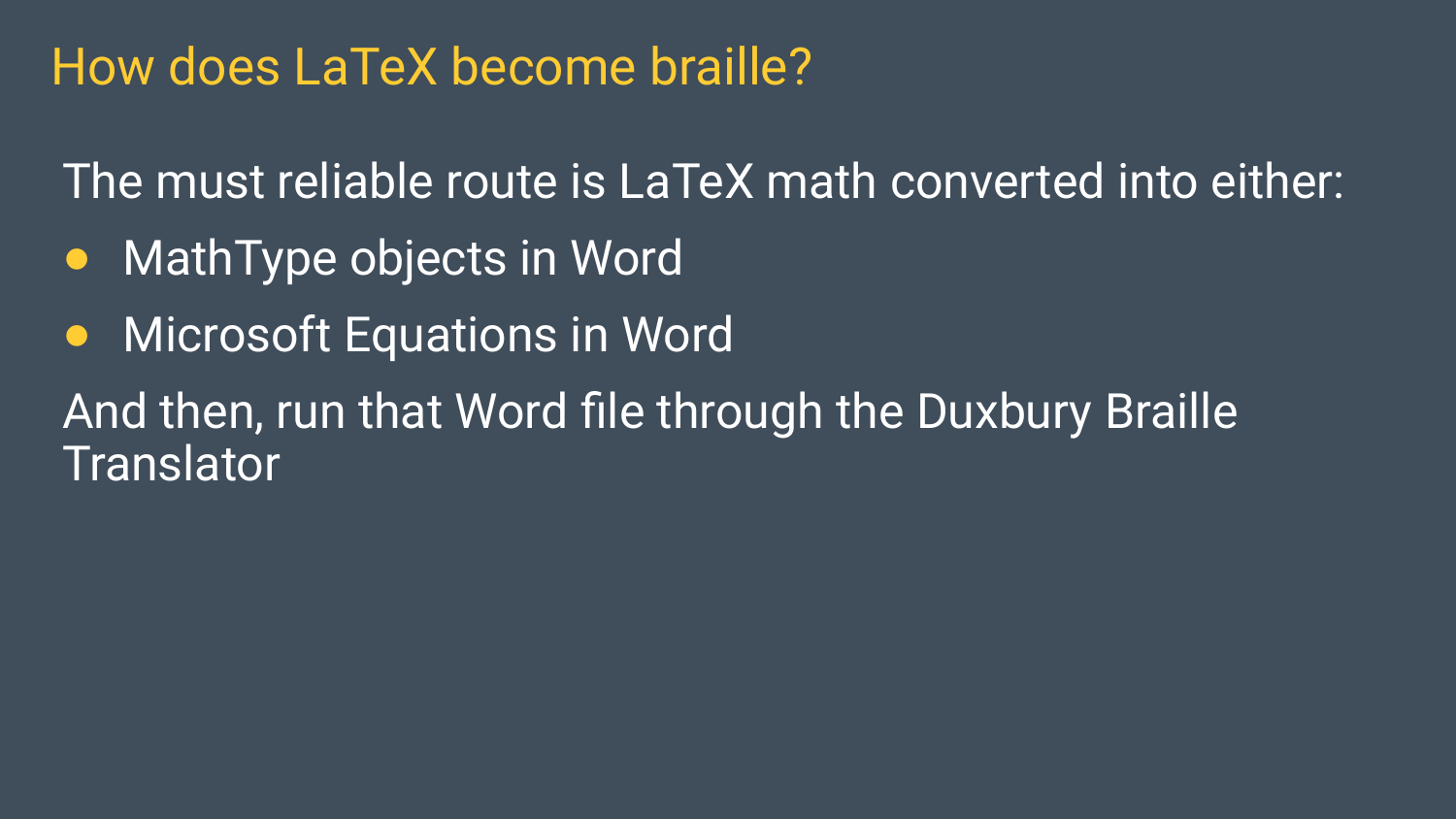

# How does LaTeX become braille?
The must reliable route is LaTeX math converted into either:
MathType objects in Word
Microsoft Equations in Word
And then, run that Word file through the Duxbury Braille Translator